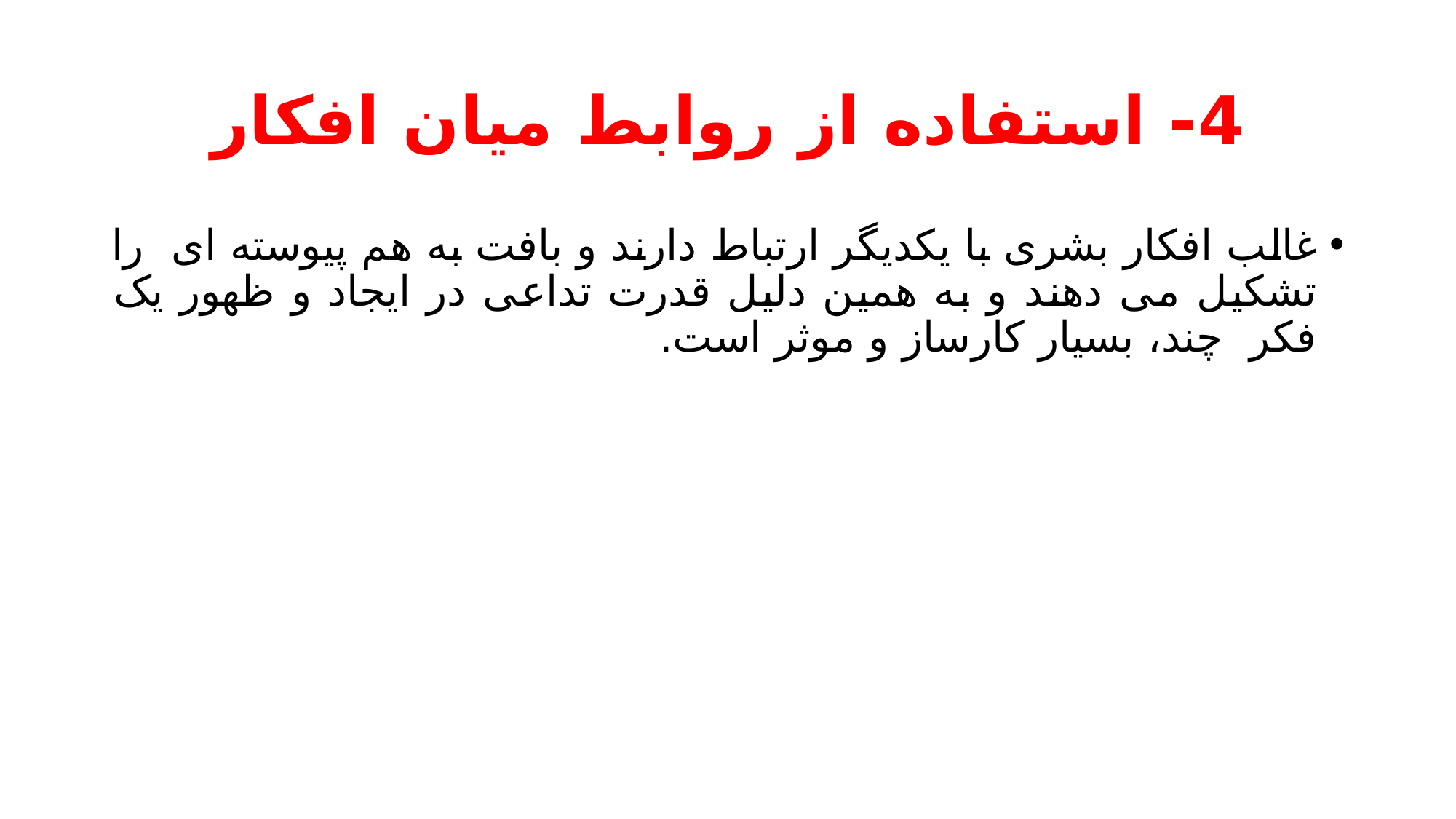

# 4- استفاده از روابط میان افکار
غالب افکار بشری با یکدیگر ارتباط دارند و بافت به هم پیوسته ای  را تشکیل می دهند و به همین دلیل قدرت تداعی در ایجاد و ظهور یک فکر  چند، بسیار کارساز و موثر است.